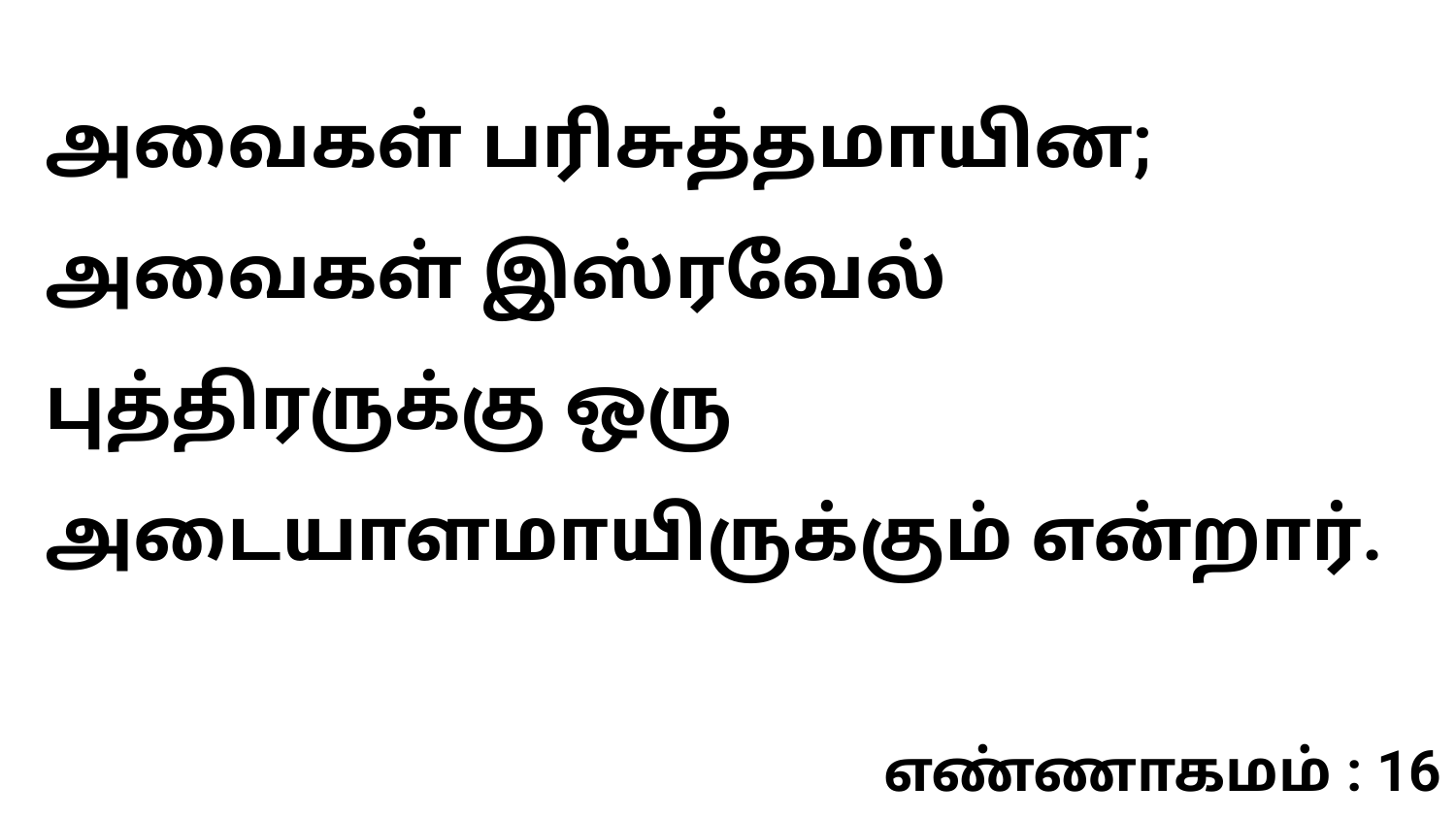

அவைகள் பரிசுத்தமாயின; அவைகள் இஸ்ரவேல் புத்திரருக்கு ஒரு அடையாளமாயிருக்கும் என்றார்.
எண்ணாகமம் : 16